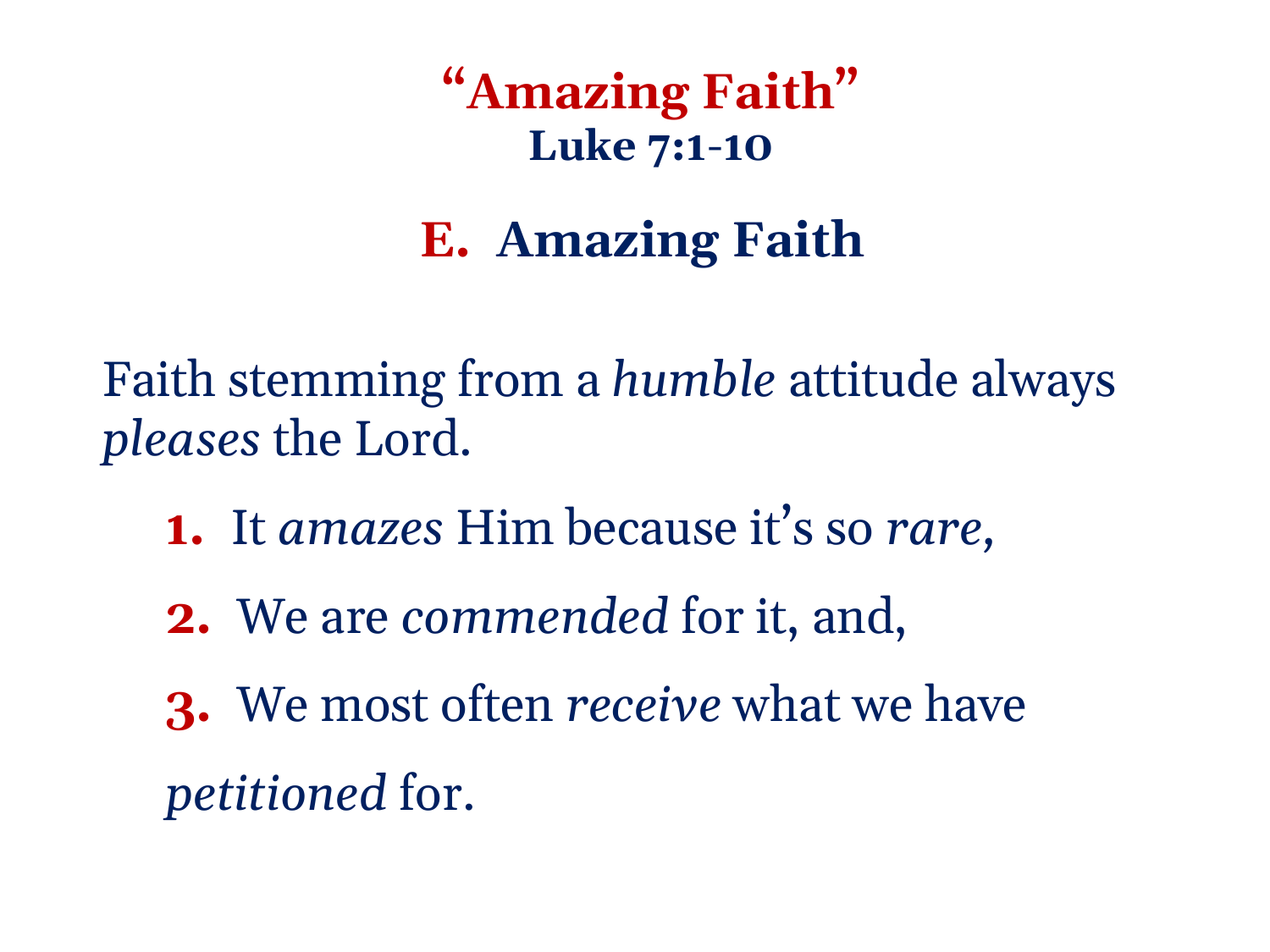

“Amazing Faith”
Luke 7:1-10
E.  Amazing Faith

Faith stemming from a humble attitude always pleases the Lord.
1.  It amazes Him because it’s so rare,
2.  We are commended for it, and,
3.  We most often receive what we have  	petitioned for.